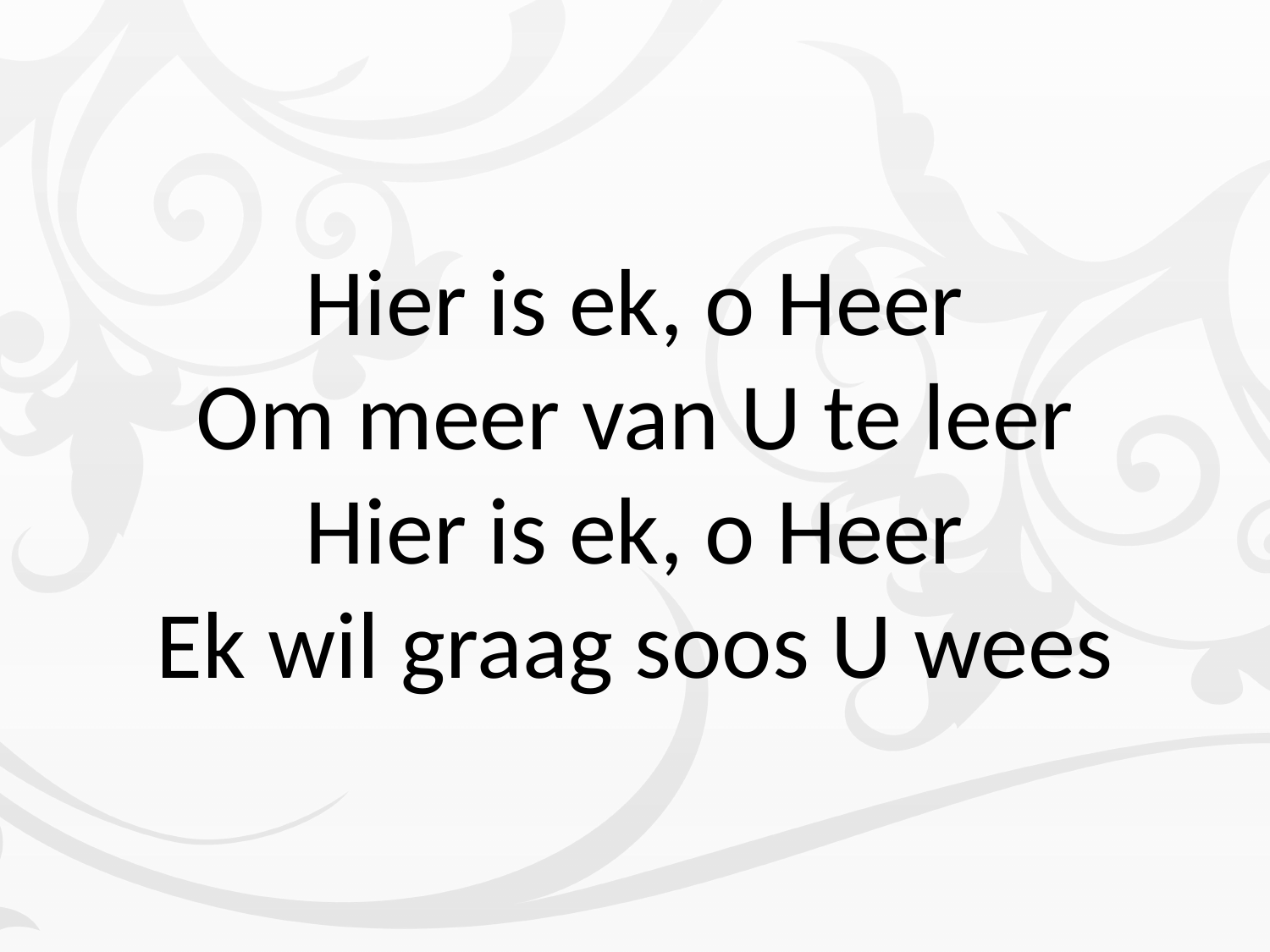

# Hier is ek, o Heer Om meer van U te leer Hier is ek, o Heer Ek wil graag soos U wees